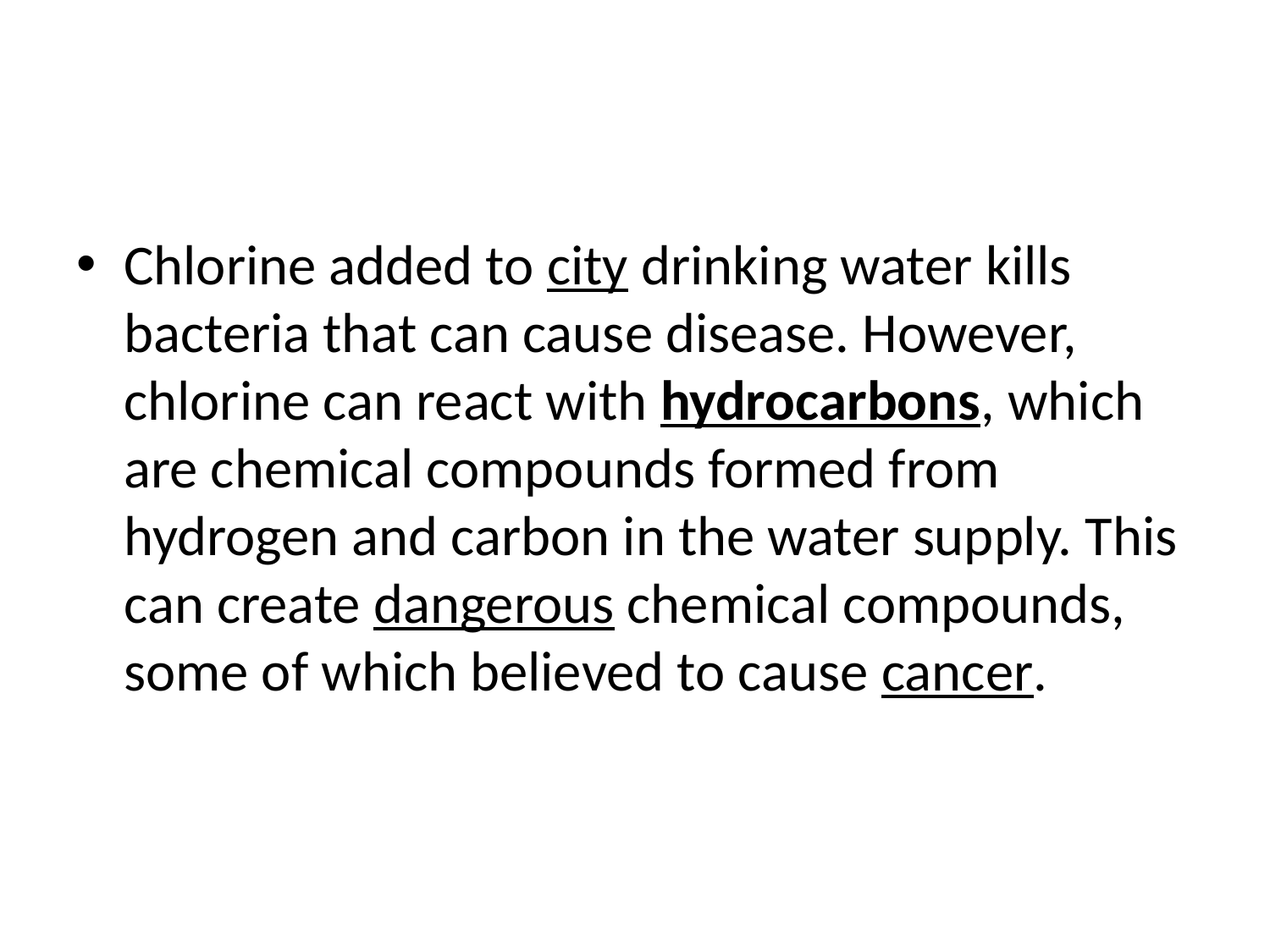

#
Chlorine added to city drinking water kills bacteria that can cause disease. However, chlorine can react with hydrocarbons, which are chemical compounds formed from hydrogen and carbon in the water supply. This can create dangerous chemical compounds, some of which believed to cause cancer.